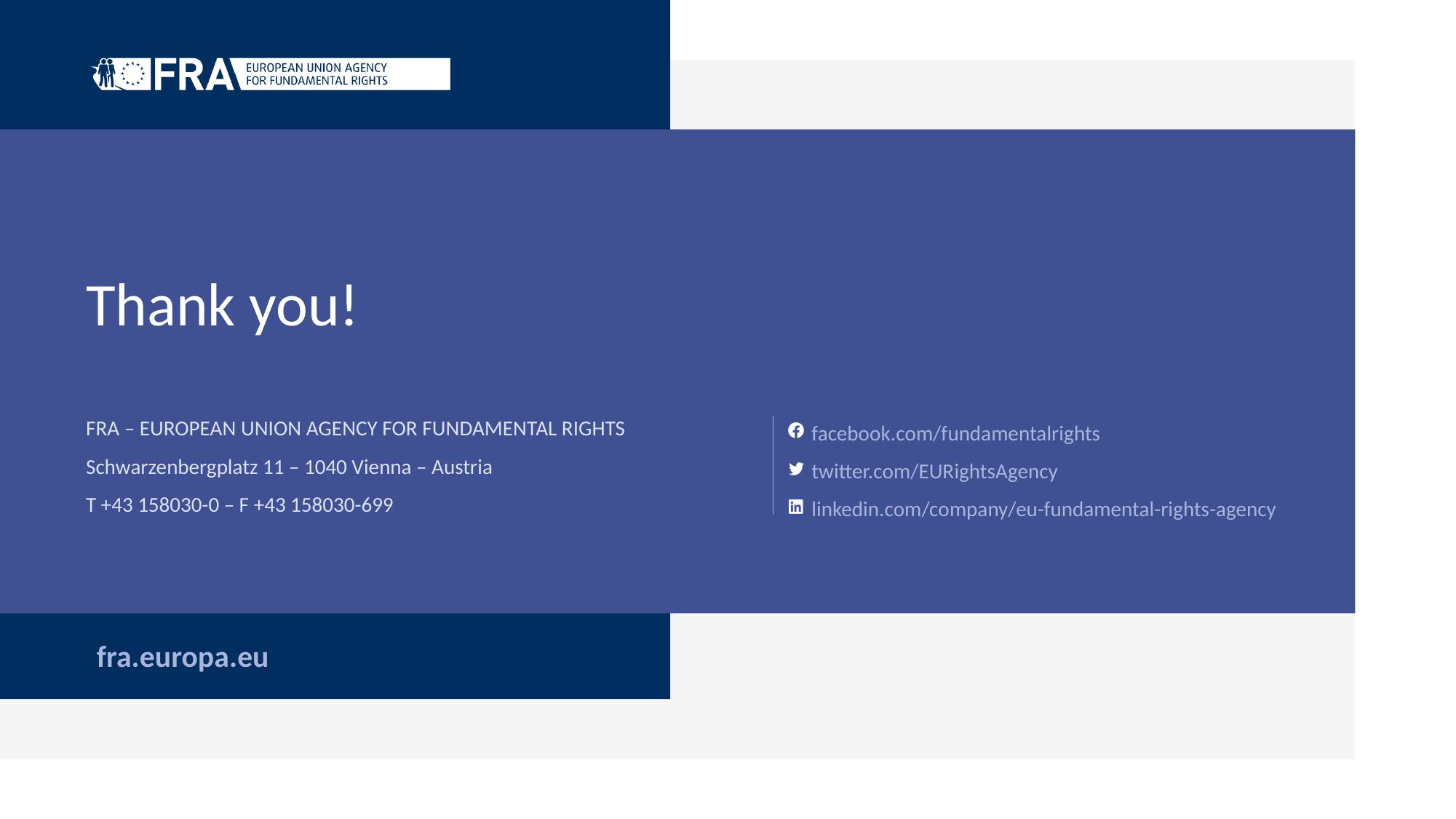

# Thank you!
FRA – EUROPEAN UNION AGENCY FOR FUNDAMENTAL RIGHTS
Schwarzenbergplatz 11 – 1040 Vienna – Austria
T +43 158030-0 – F +43 158030-699